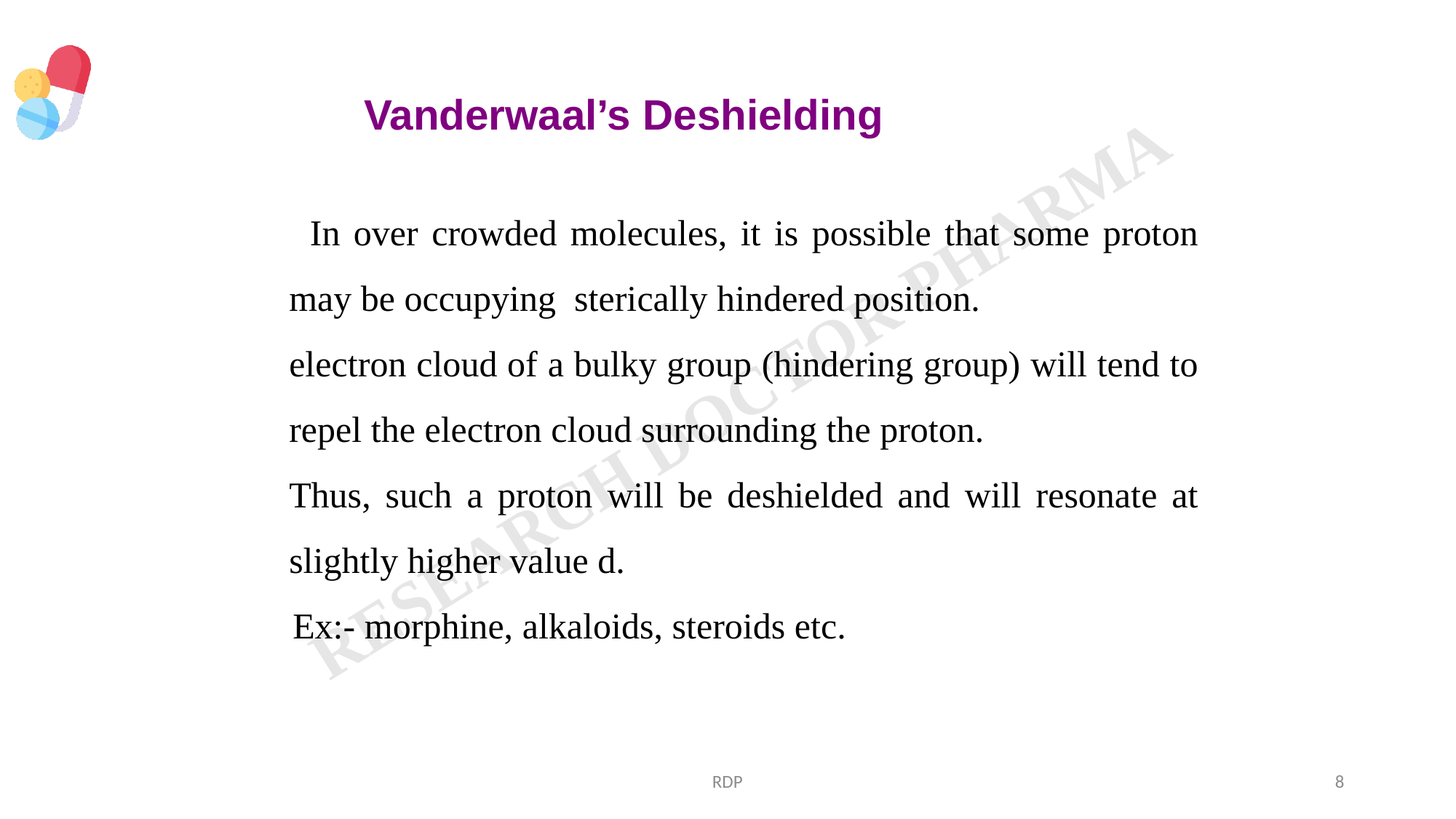

Vanderwaal’s Deshielding
    In over crowded molecules, it is possible that some proton may be occupying  sterically hindered position.
electron cloud of a bulky group (hindering group) will tend to repel the electron cloud surrounding the proton.
Thus, such a proton will be deshielded and will resonate at slightly higher value d.
    Ex:- morphine, alkaloids, steroids etc.
RDP
8